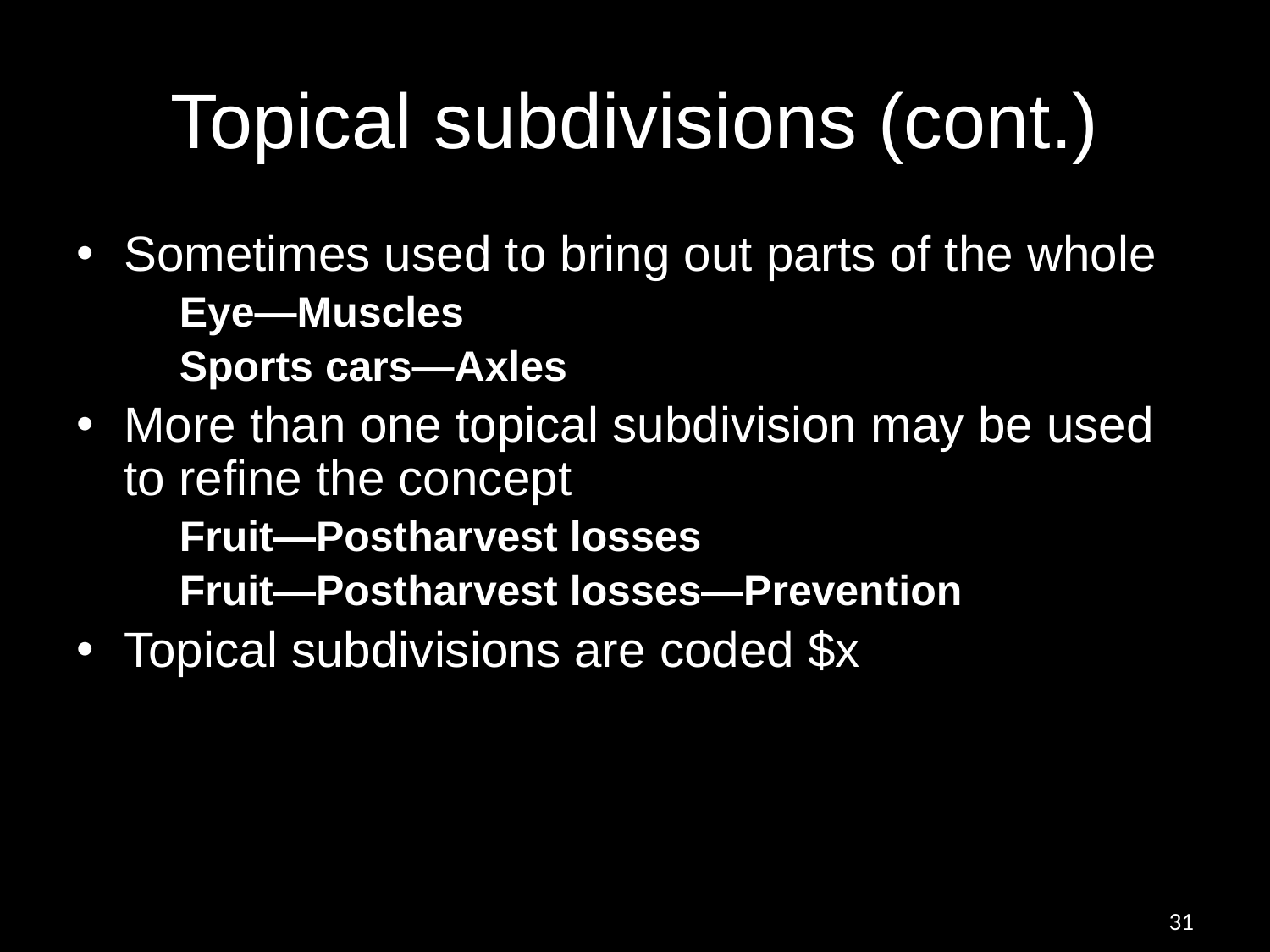

# Topical subdivisions (cont.)
Sometimes used to bring out parts of the whole
	Eye—Muscles
	Sports cars—Axles
More than one topical subdivision may be used to refine the concept
	Fruit—Postharvest losses
	Fruit—Postharvest losses—Prevention
Topical subdivisions are coded $x
31